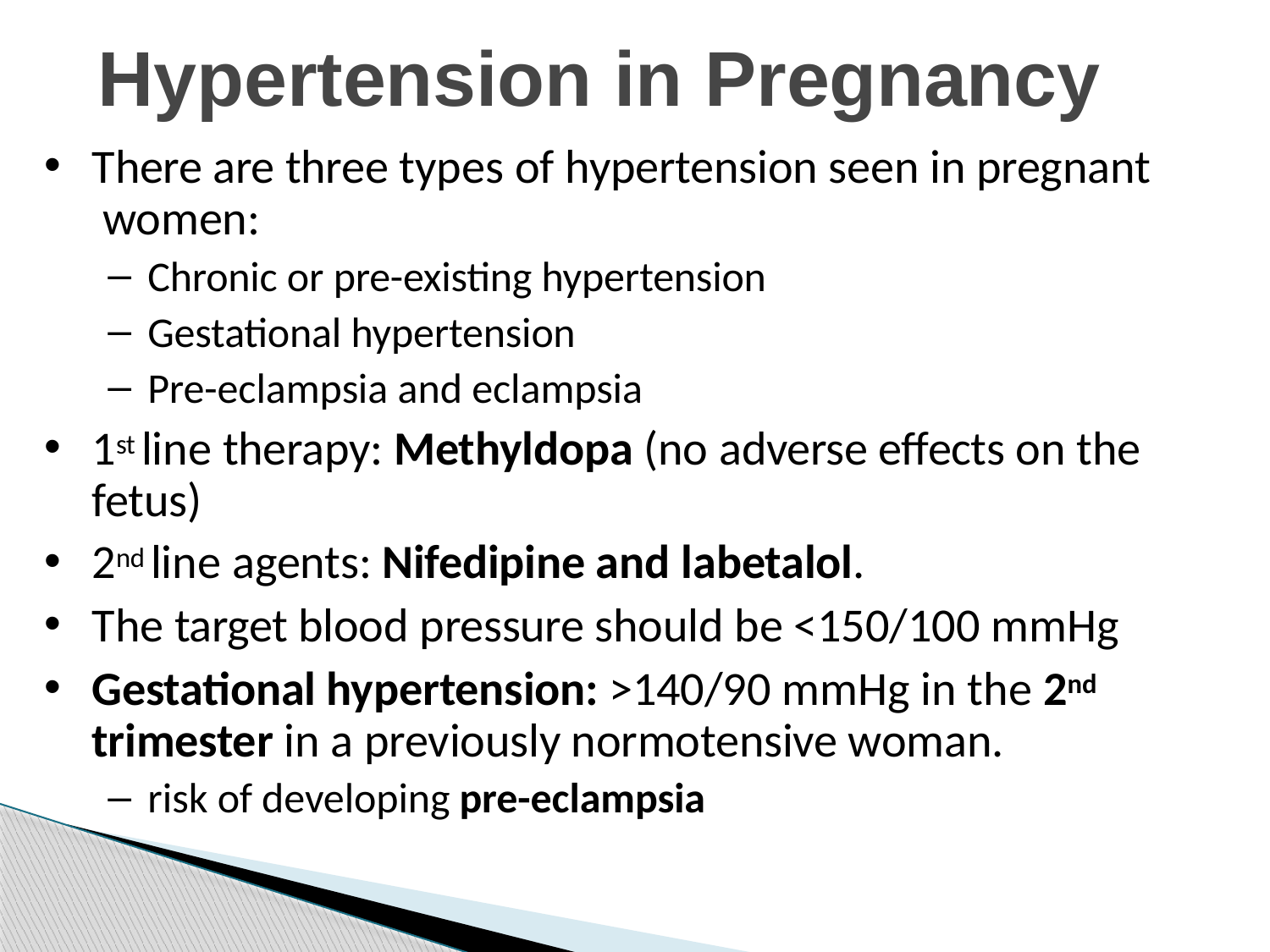

# Hypertension in Pregnancy
There are three types of hypertension seen in pregnant  women:
Chronic or pre-existing hypertension
Gestational hypertension
Pre-eclampsia and eclampsia
1st line therapy: Methyldopa (no adverse effects on the  fetus)
2nd line agents: Nifedipine and labetalol.
The target blood pressure should be <150/100 mmHg
Gestational hypertension: >140/90 mmHg in the 2nd  trimester in a previously normotensive woman.
risk of developing pre-eclampsia